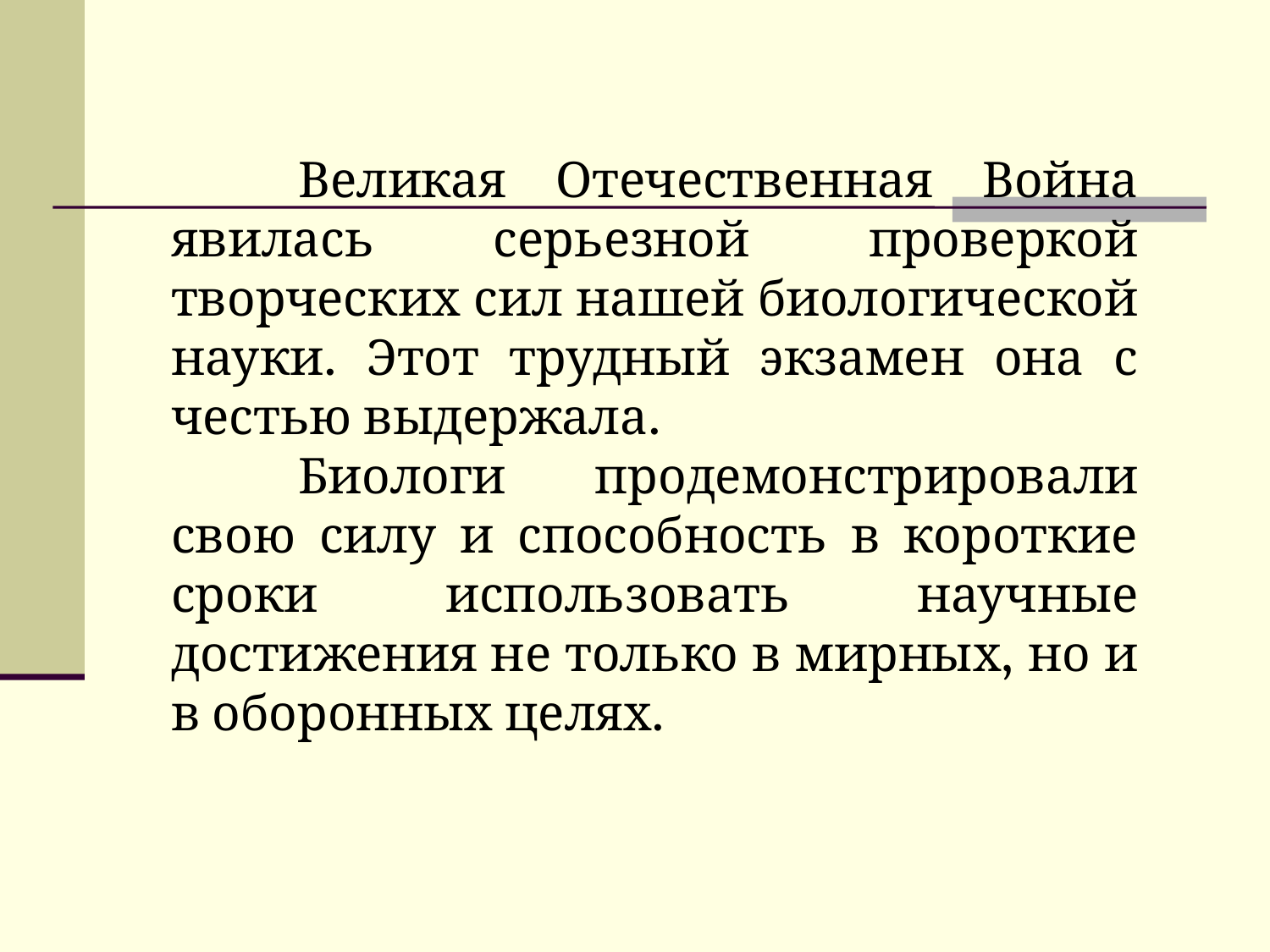

Великая Отечественная Война явилась серьезной проверкой творческих сил нашей биологической науки. Этот трудный экзамен она с честью выдержала.
	Биологи  продемонстрировали свою силу и способность в короткие сроки использовать научные достижения не только в мирных, но и в оборонных целях.